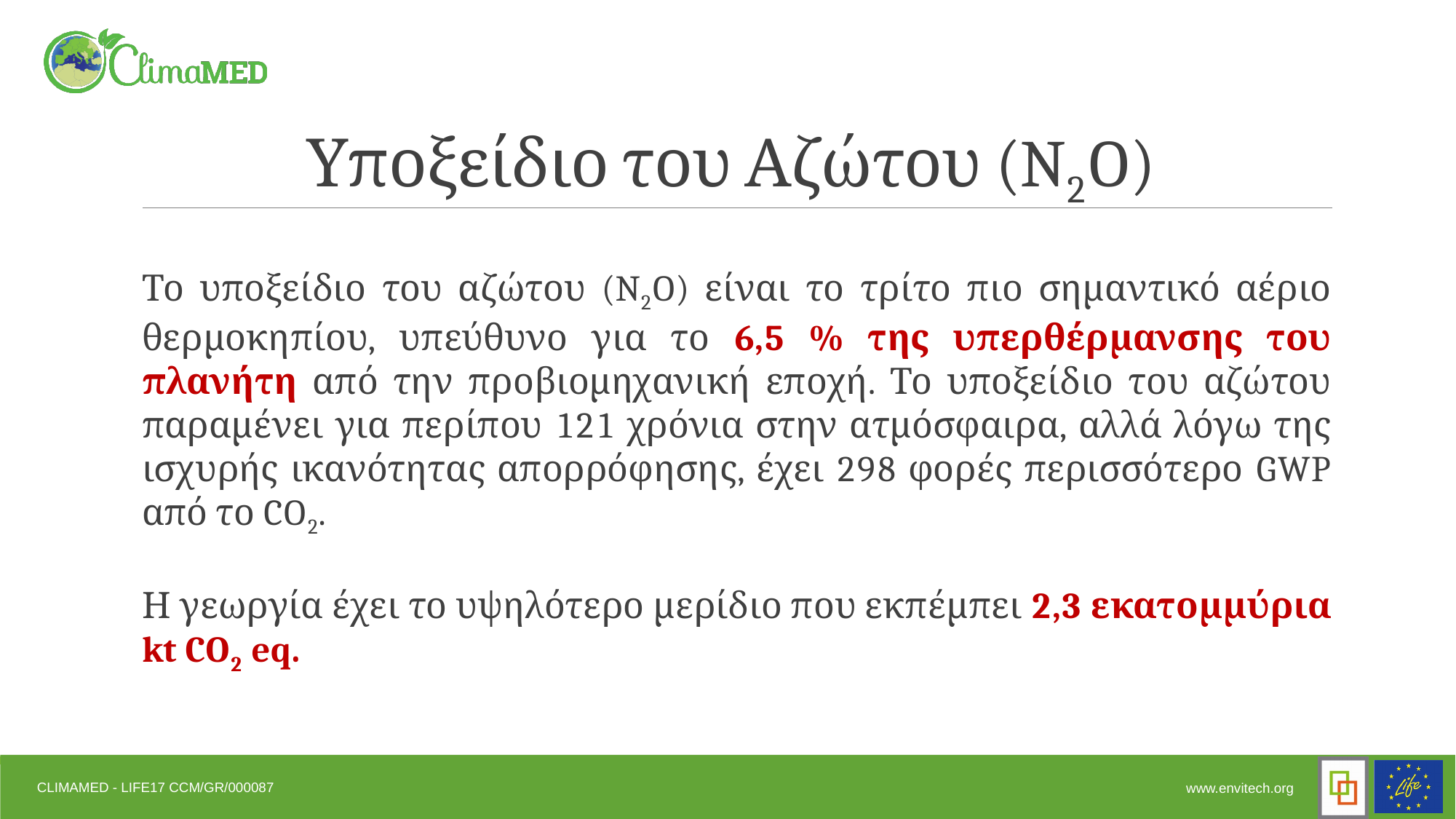

# Υποξείδιο του Αζώτου (N2O)
Το υποξείδιο του αζώτου (N2O) είναι το τρίτο πιο σημαντικό αέριο θερμοκηπίου, υπεύθυνο για το 6,5 % της υπερθέρμανσης του πλανήτη από την προβιομηχανική εποχή. Το υποξείδιο του αζώτου παραμένει για περίπου 121 χρόνια στην ατμόσφαιρα, αλλά λόγω της ισχυρής ικανότητας απορρόφησης, έχει 298 φορές περισσότερο GWP από το CO2.

Η γεωργία έχει το υψηλότερο μερίδιο που εκπέμπει 2,3 εκατομμύρια kt CO2 eq.